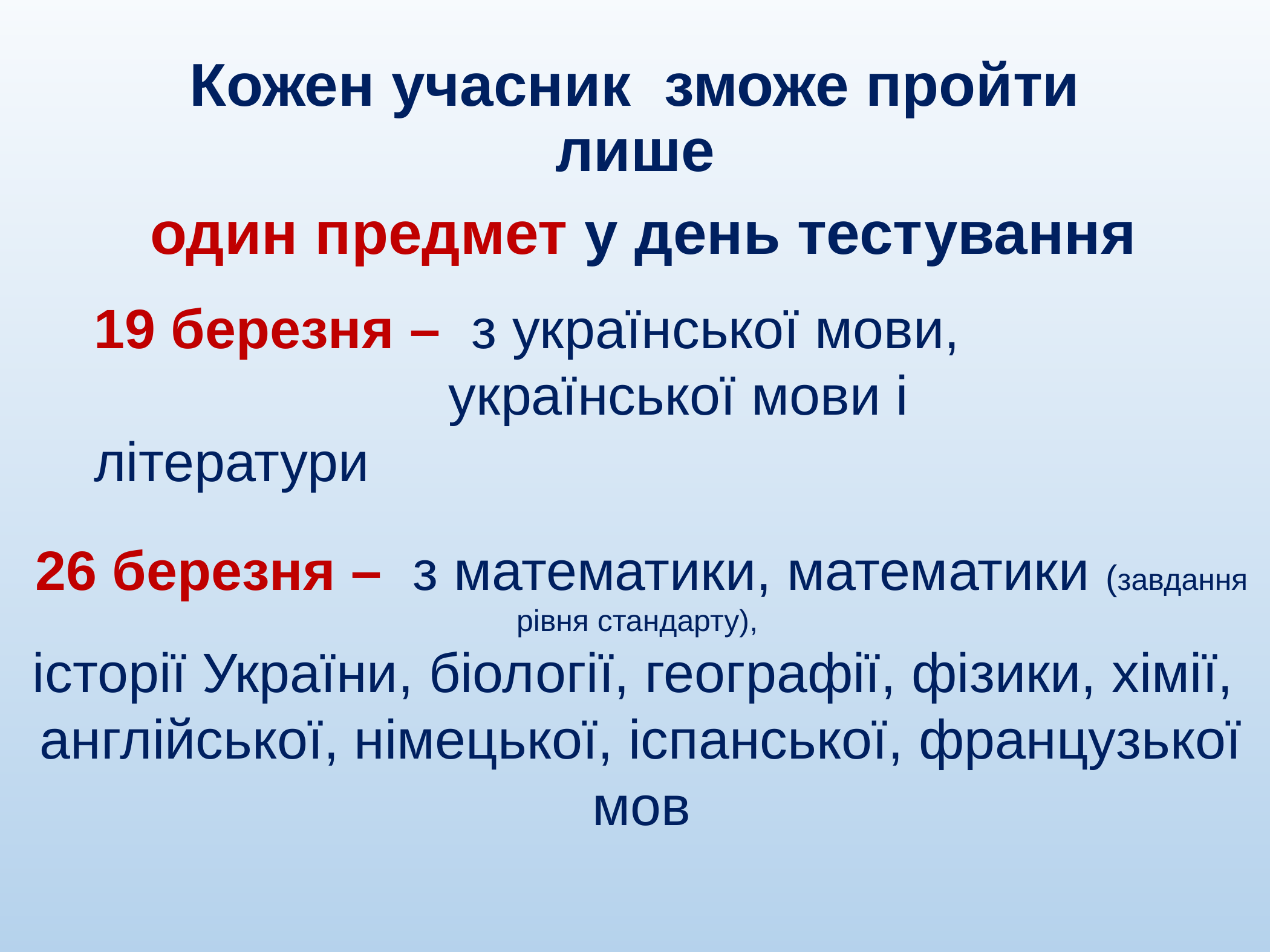

Кожен учасник  зможе пройти лише
 один предмет у день тестування
19 березня –  з української мови,
                       української мови і літератури
26 березня –  з математики, математики (завдання рівня стандарту),
історії України, біології, географії, фізики, хімії,
англійської, німецької, іспанської, французької мов